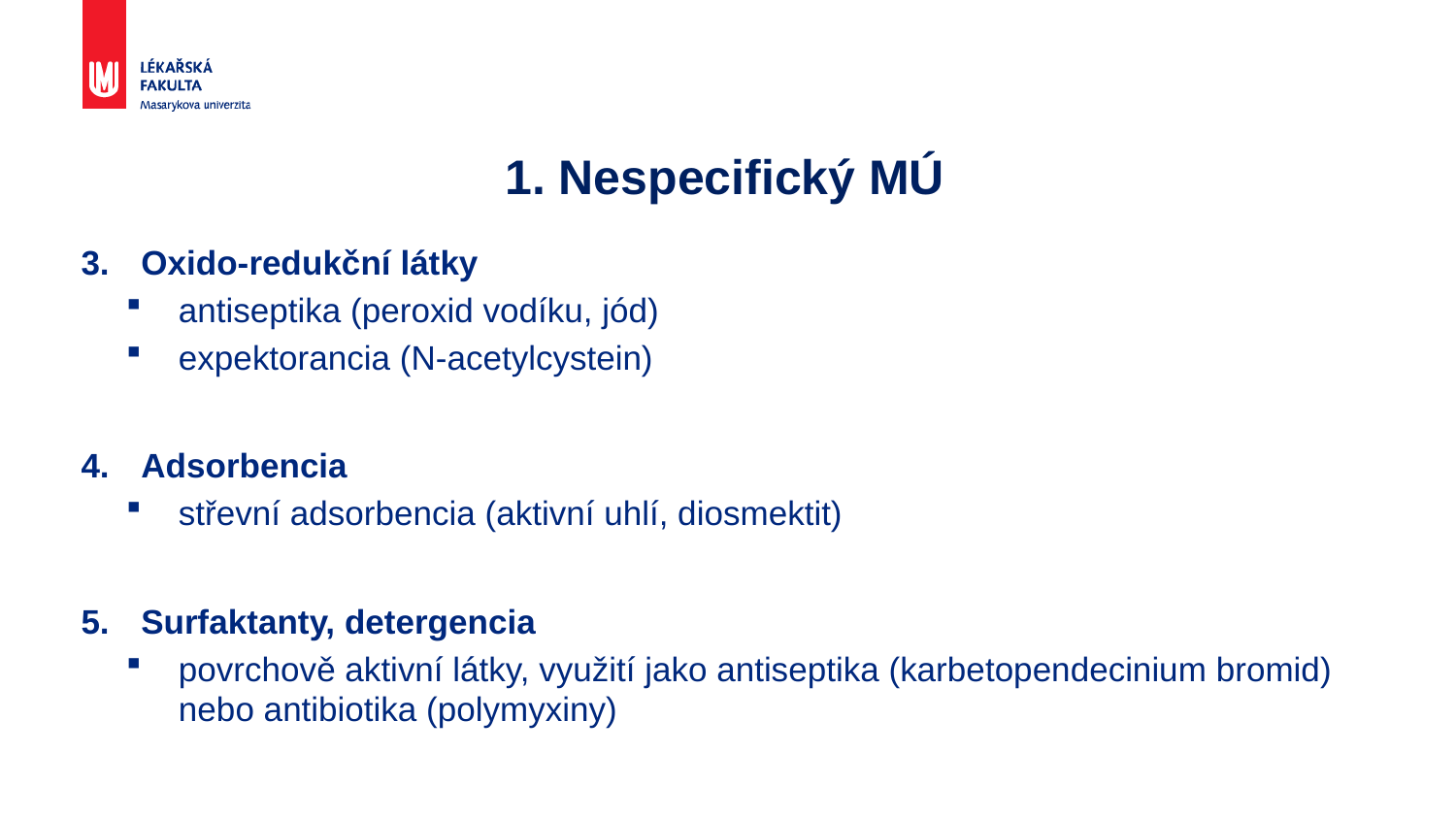

# 1. Nespecifický MÚ
Oxido-redukční látky
antiseptika (peroxid vodíku, jód)
expektorancia (N-acetylcystein)

Adsorbencia
střevní adsorbencia (aktivní uhlí, diosmektit)

Surfaktanty, detergencia
povrchově aktivní látky, využití jako antiseptika (karbetopendecinium bromid) nebo antibiotika (polymyxiny)